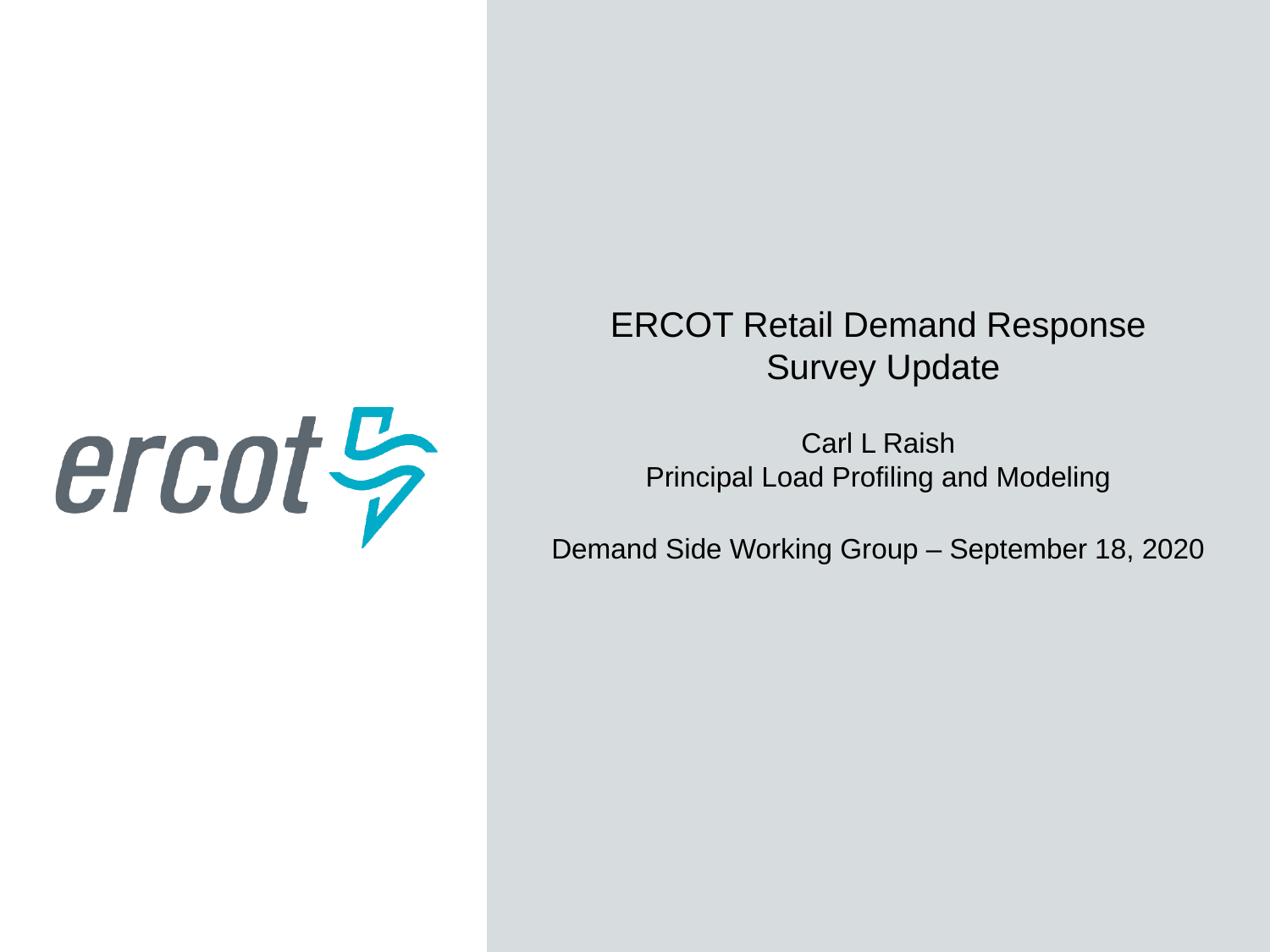

ERCOT Retail Demand Response
 Survey Update

Carl L Raish
Principal Load Profiling and Modeling

Demand Side Working Group – September 18, 2020